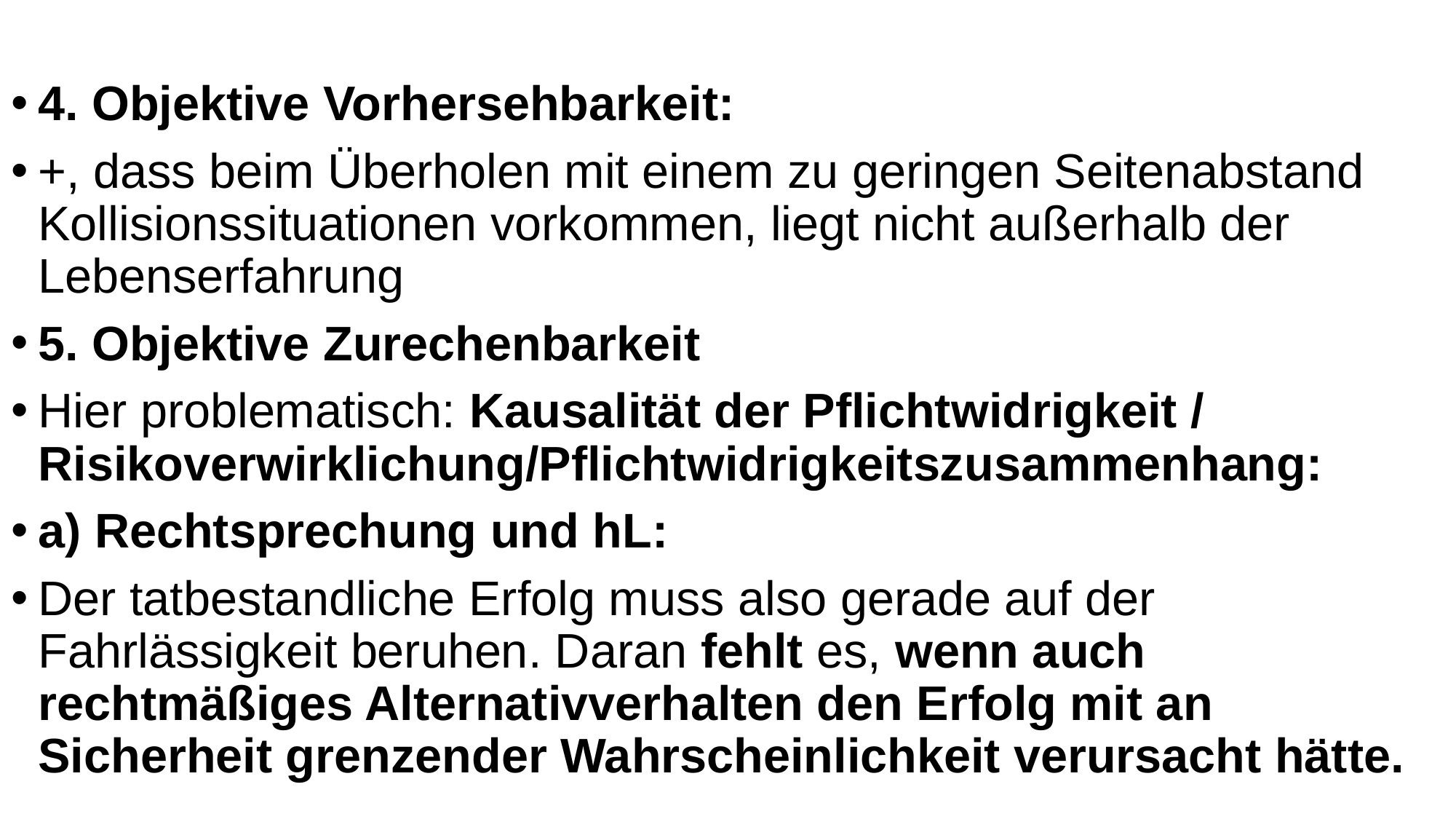

4. Objektive Vorhersehbarkeit:
+, dass beim Überholen mit einem zu geringen Seitenabstand Kollisionssituationen vorkommen, liegt nicht außerhalb der Lebenserfahrung
5. Objektive Zurechenbarkeit
Hier problematisch: Kausalität der Pflichtwidrigkeit / Risikoverwirklichung/Pflichtwidrigkeitszusammenhang:
a) Rechtsprechung und hL:
Der tatbestandliche Erfolg muss also gerade auf der Fahrlässigkeit beruhen. Daran fehlt es, wenn auch rechtmäßiges Alternativverhalten den Erfolg mit an Sicherheit grenzender Wahrscheinlichkeit verursacht hätte.